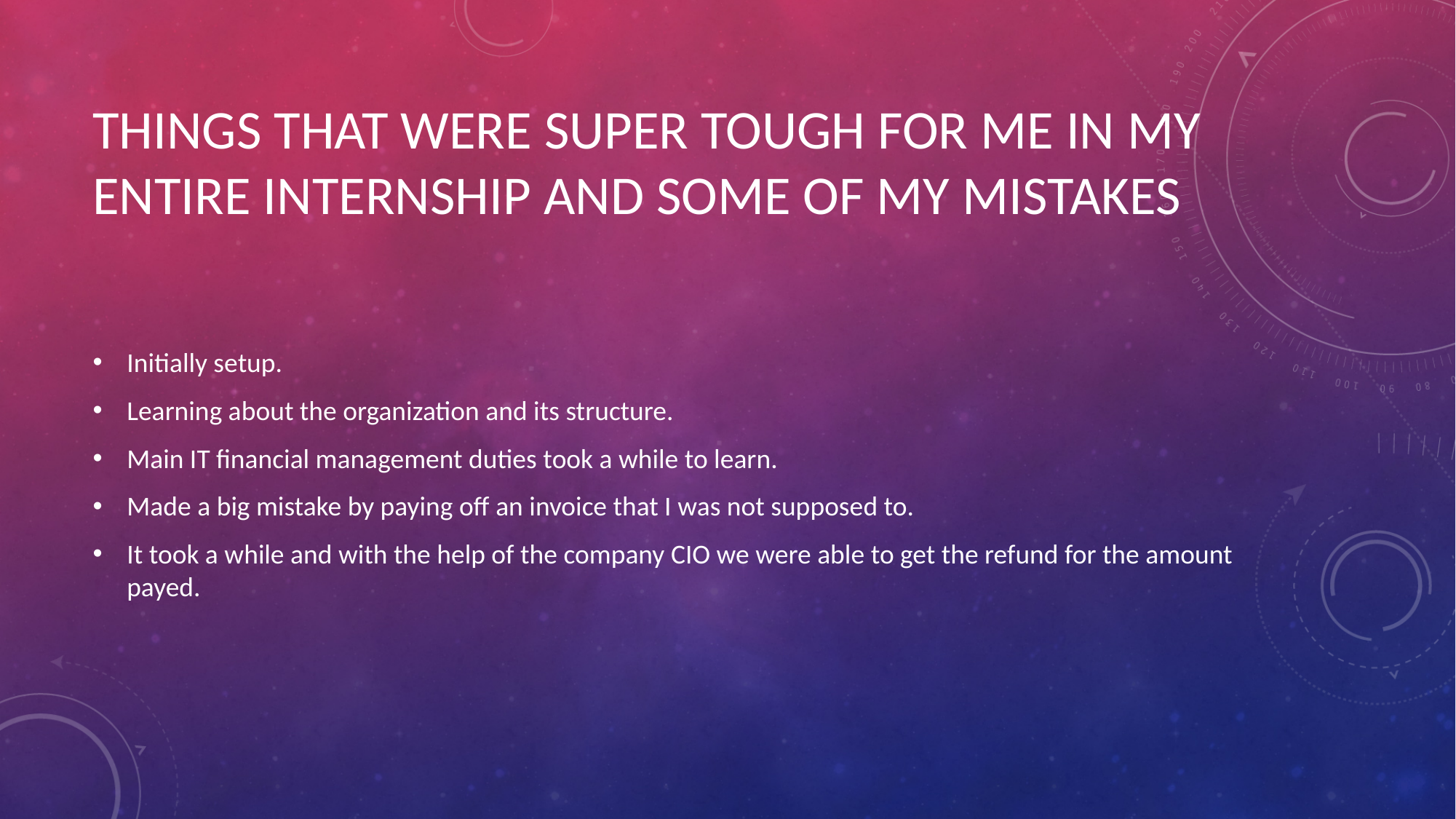

# Things that were super tough for me in my entire internship and some of my mistakes
Initially setup.
Learning about the organization and its structure.
Main IT financial management duties took a while to learn.
Made a big mistake by paying off an invoice that I was not supposed to.
It took a while and with the help of the company CIO we were able to get the refund for the amount payed.